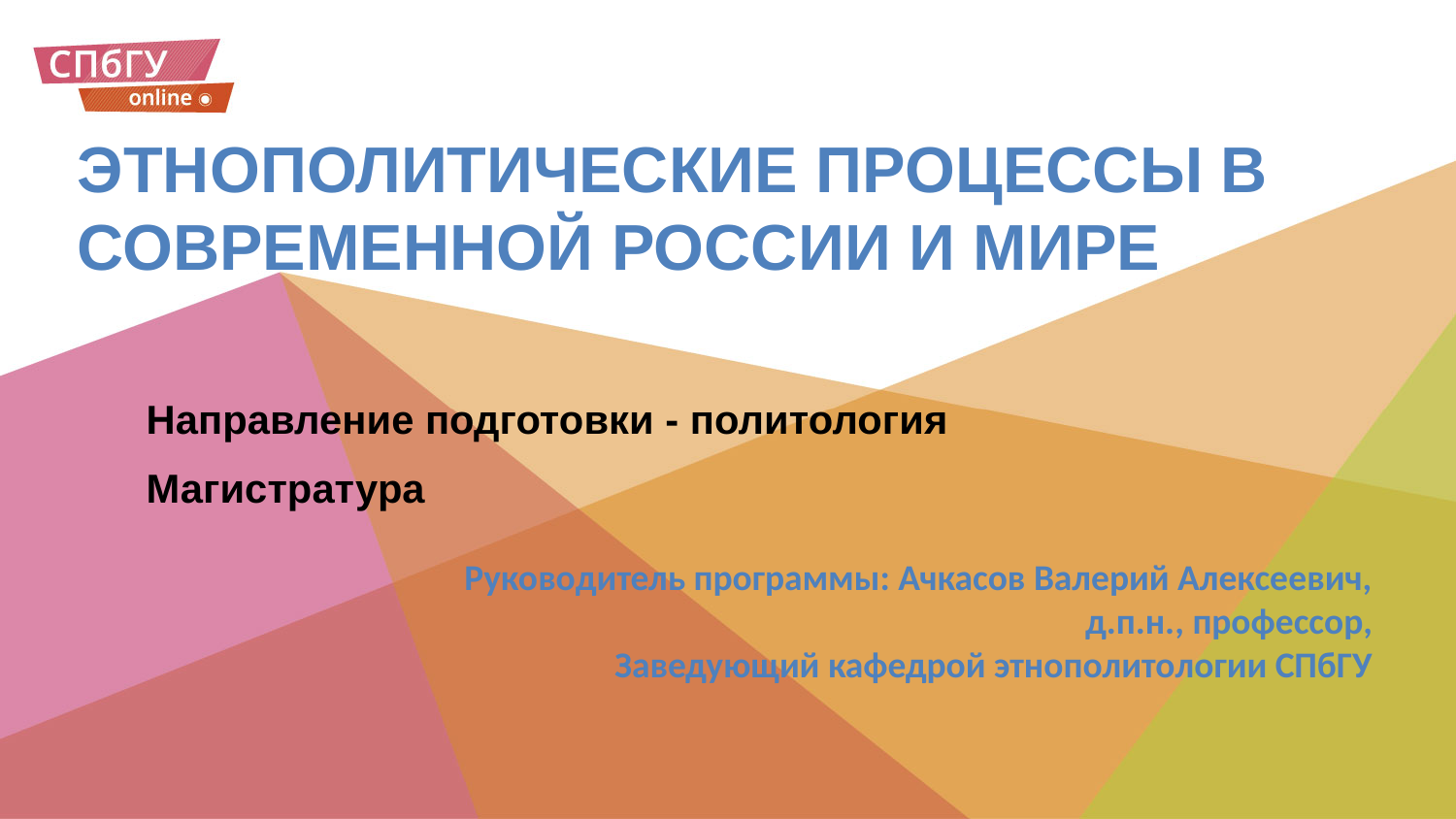

# Этнополитические процессы в современной России и мире
Направление подготовки - политология
Магистратура
Руководитель программы: Ачкасов Валерий Алексеевич,
д.п.н., профессор,
Заведующий кафедрой этнополитологии СПбГУ